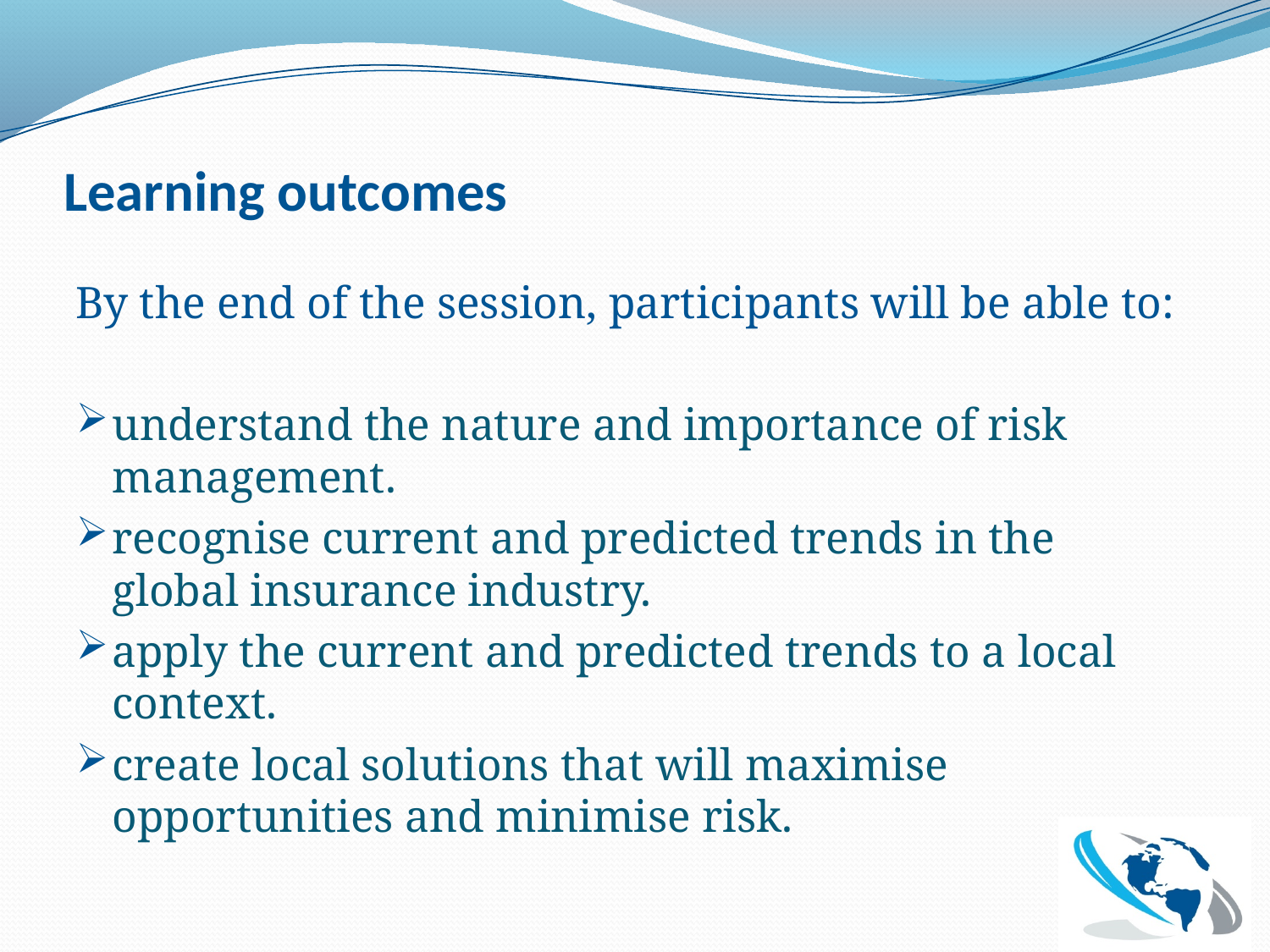

# Learning outcomes
By the end of the session, participants will be able to:

understand the nature and importance of risk management.
recognise current and predicted trends in the global insurance industry.
apply the current and predicted trends to a local context.
create local solutions that will maximise opportunities and minimise risk.